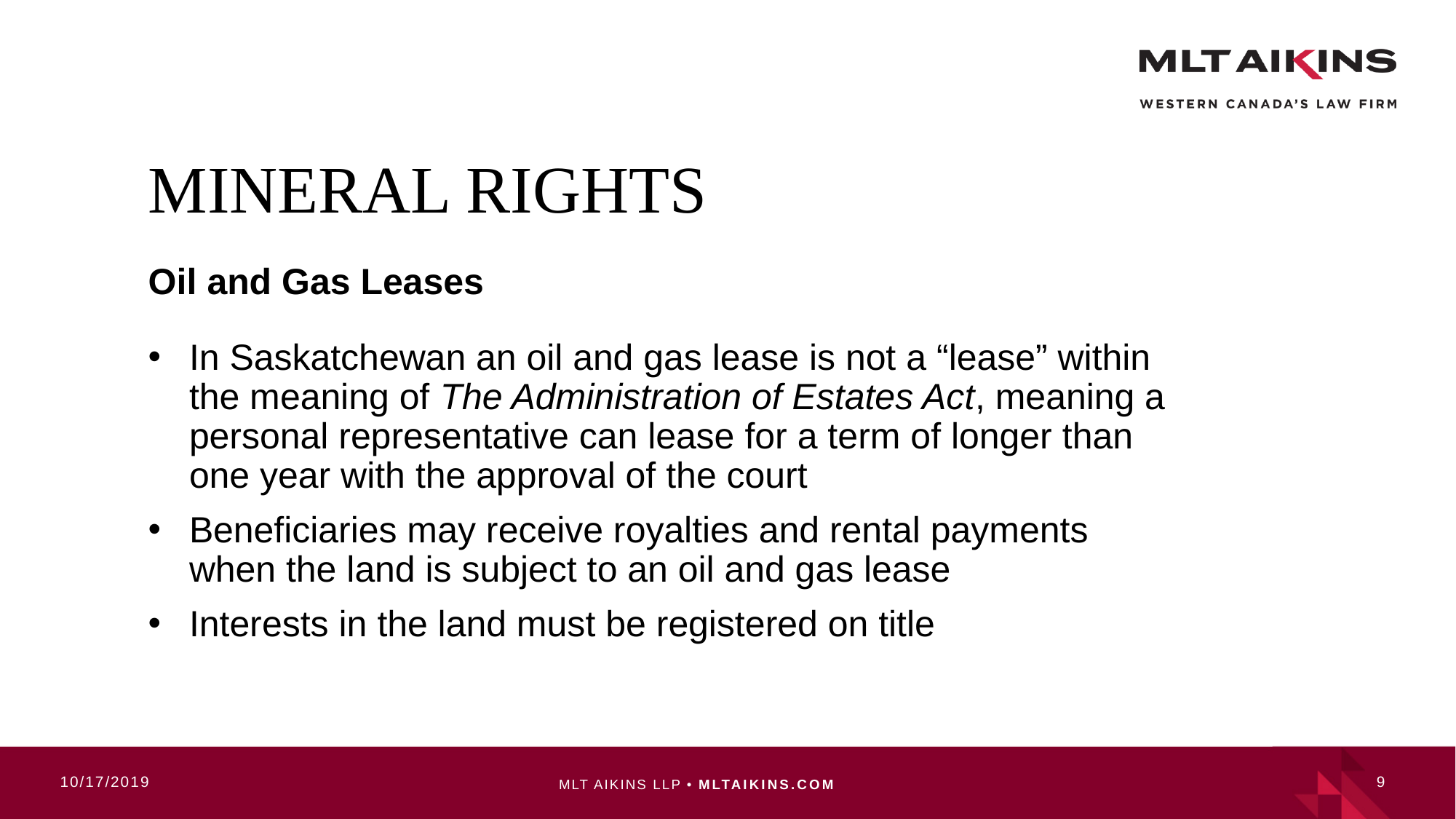

# Mineral rights
Oil and Gas Leases
In Saskatchewan an oil and gas lease is not a “lease” within the meaning of The Administration of Estates Act, meaning a personal representative can lease for a term of longer than one year with the approval of the court
Beneficiaries may receive royalties and rental payments when the land is subject to an oil and gas lease
Interests in the land must be registered on title
10/17/2019
9